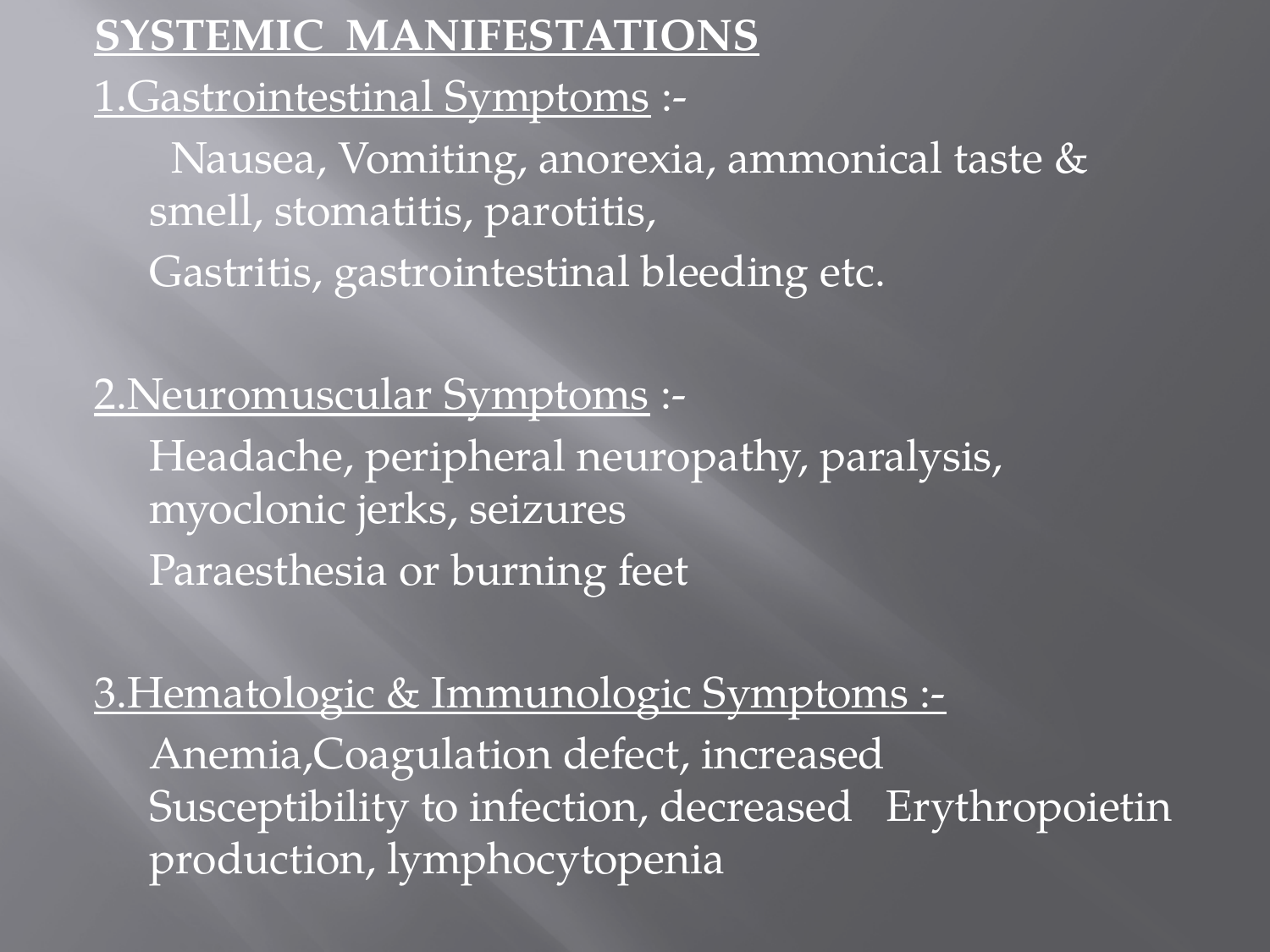

SYSTEMIC  MANIFESTATIONS
1.Gastrointestinal Symptoms :-
       Nausea, Vomiting, anorexia, ammonical taste & smell, stomatitis, parotitis,
     Gastritis, gastrointestinal bleeding etc.

2.Neuromuscular Symptoms :-
     Headache, peripheral neuropathy, paralysis, myoclonic jerks, seizures
     Paraesthesia or burning feet

3.Hematologic & Immunologic Symptoms :-
     Anemia,Coagulation defect, increased     Susceptibility to infection, decreased   Erythropoietin production, lymphocytopenia